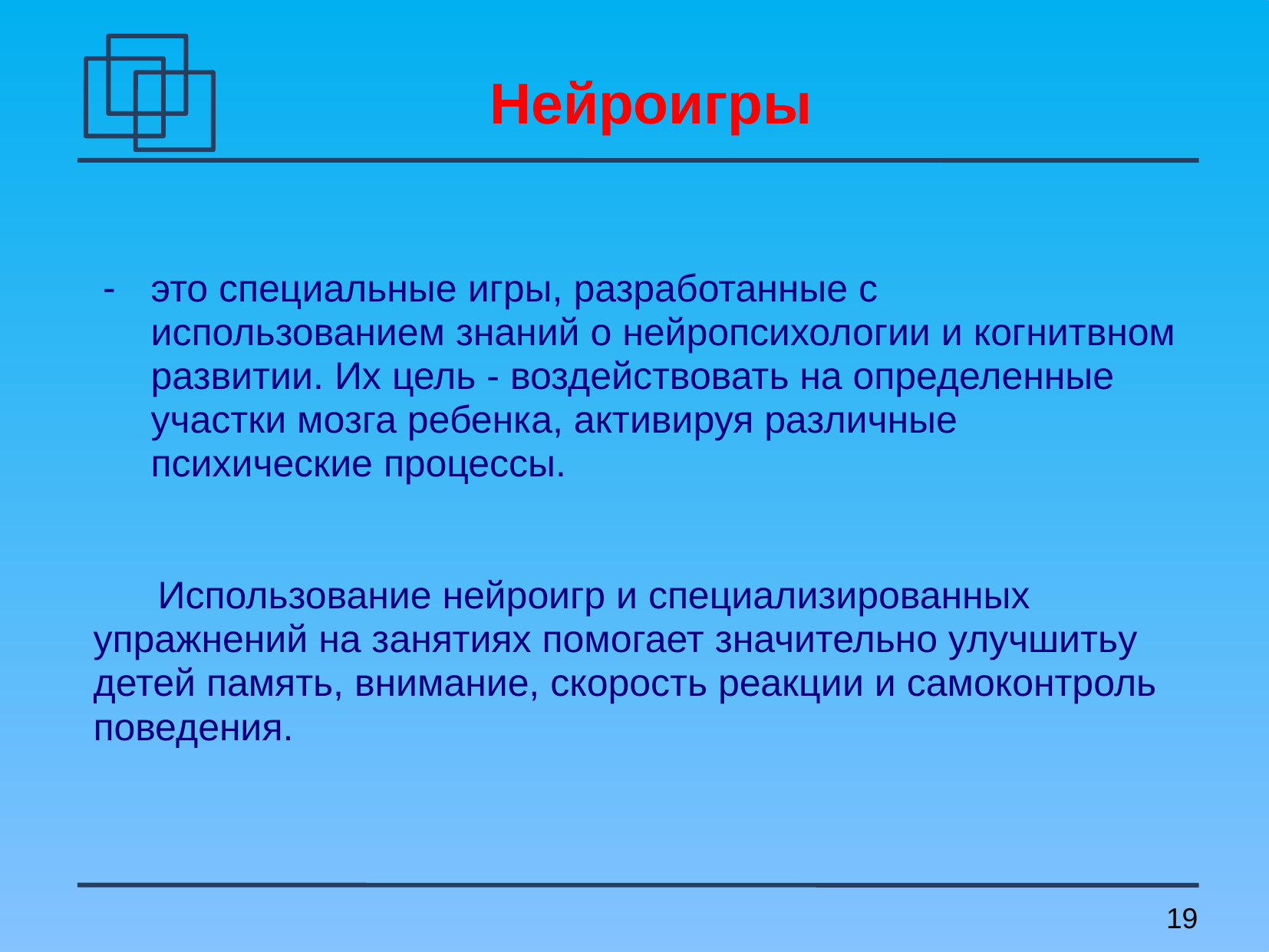

# Нейроигры
это специальные игры, разработанные с использованием знаний о нейропсихологии и когнитвном развитии. Их цель - воздействовать на определенные участки мозга ребенка, активируя различные психические процессы.

      Использование нейроигр и специализированных упражнений на занятиях помогает значительно улучшитьу детей память, внимание, скорость реакции и самоконтроль поведения.